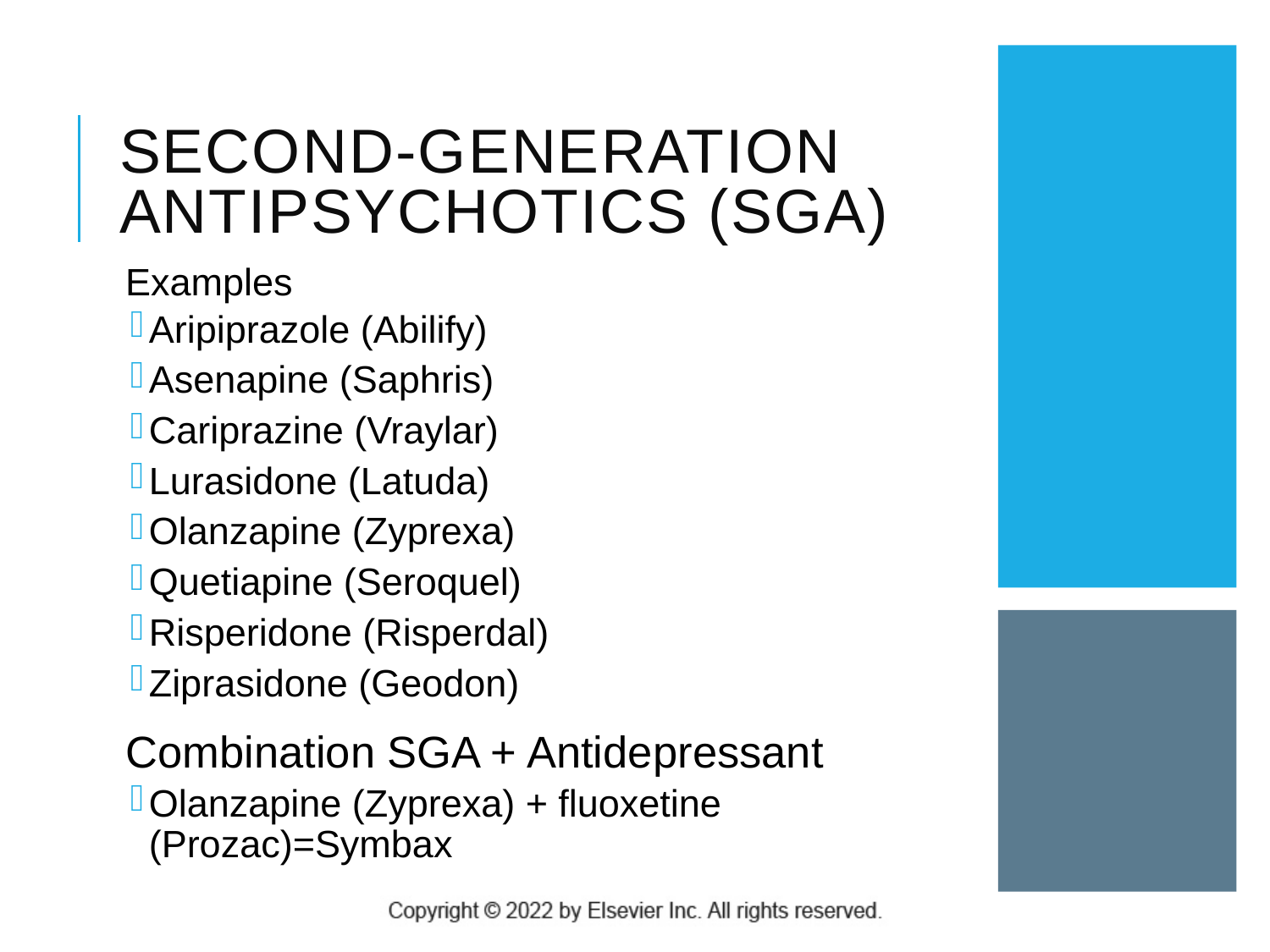

# Second-Generation Antipsychotics (SGA)
Examples
Aripiprazole (Abilify)
Asenapine (Saphris)
Cariprazine (Vraylar)
Lurasidone (Latuda)
Olanzapine (Zyprexa)
Quetiapine (Seroquel)
Risperidone (Risperdal)
Ziprasidone (Geodon)
Combination SGA + Antidepressant
Olanzapine (Zyprexa) + fluoxetine (Prozac)=Symbax